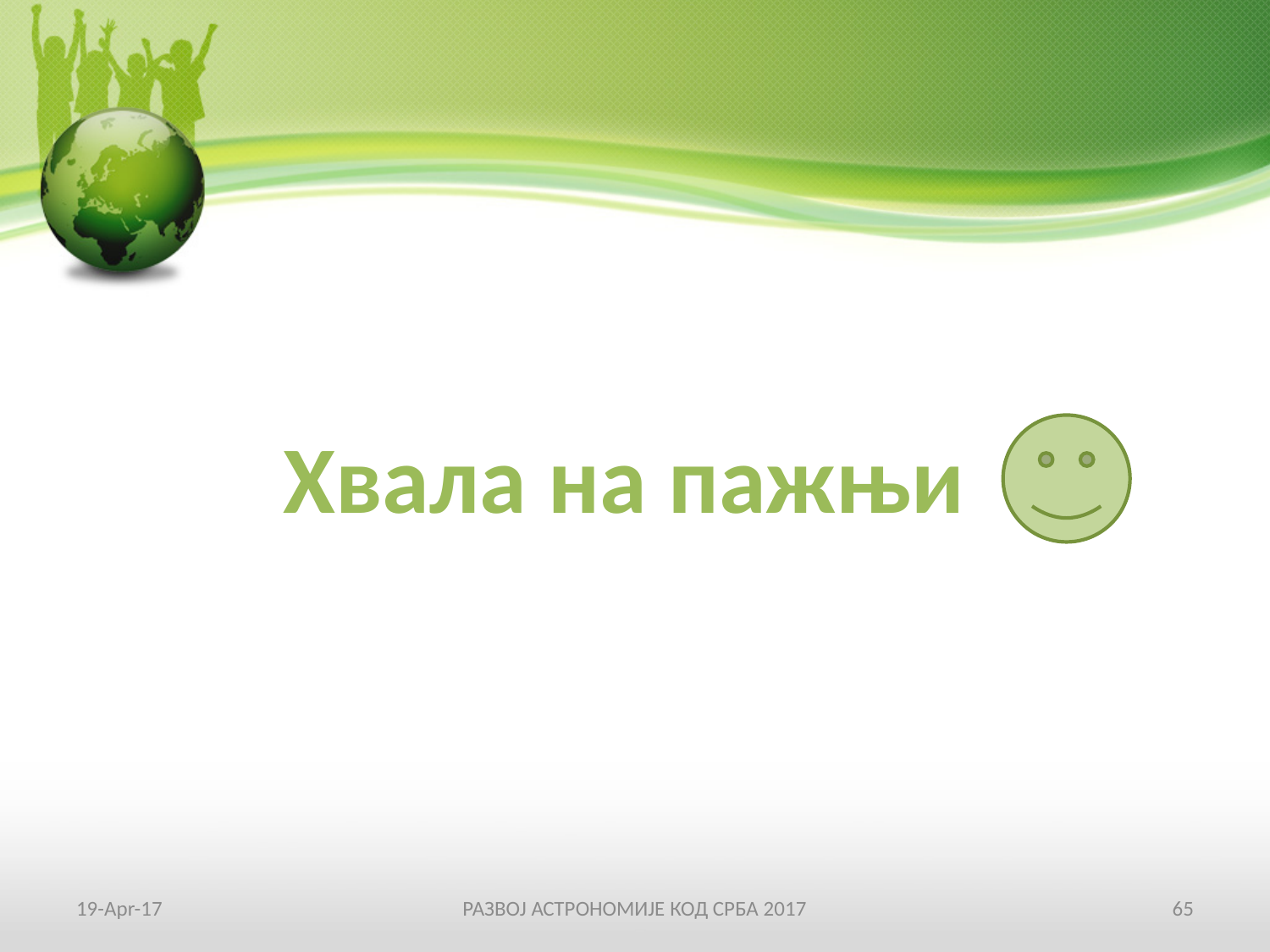

Хвала на пажњи

19-Apr-17
РАЗВОЈ АСТРОНОМИЈЕ КОД СРБА 2017
65